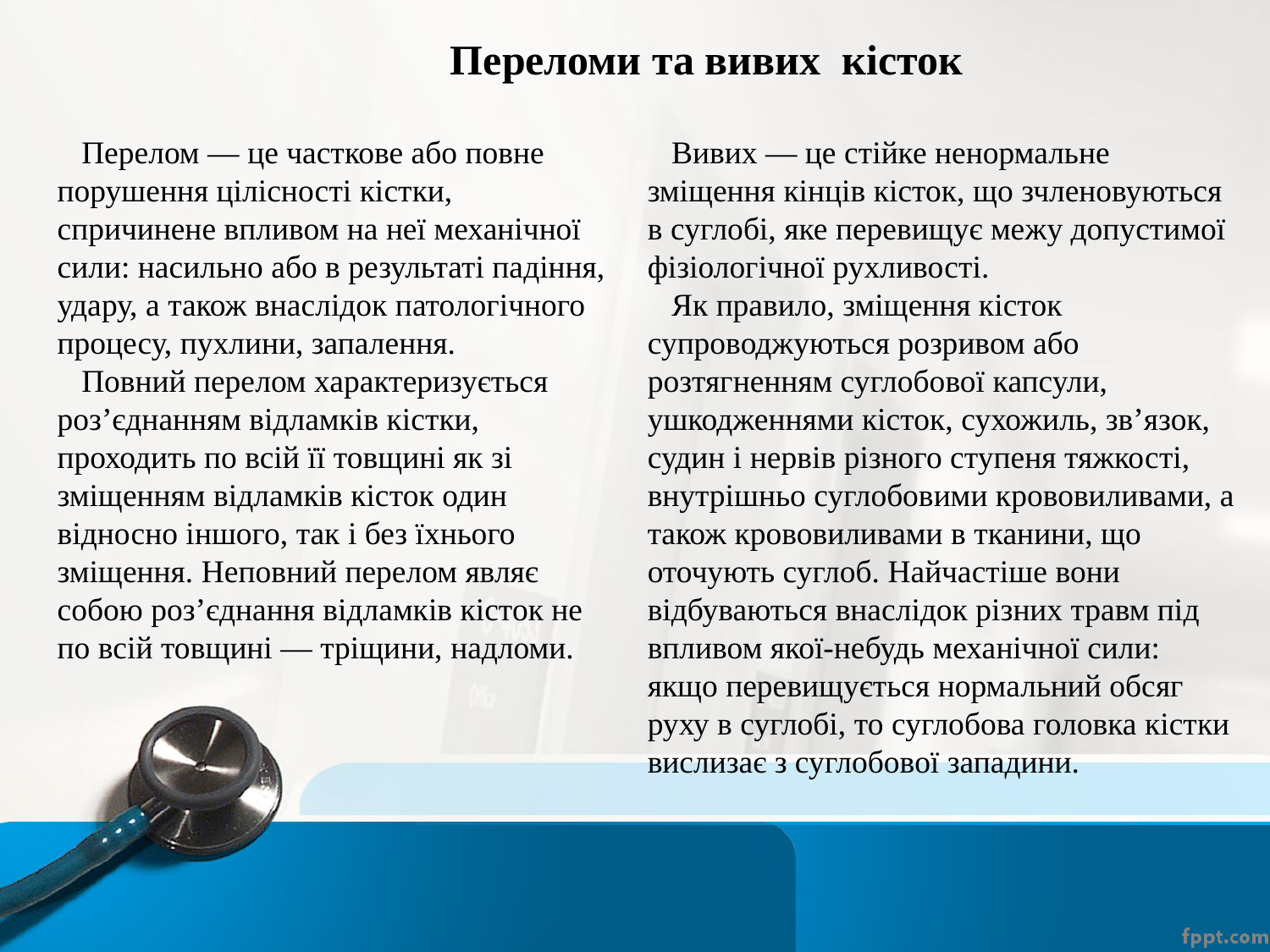

Переломи та вивих  кісток
   Перелом — це часткове або повне порушення цілісності кістки, спричинене впливом на неї механічної сили: насильно або в результаті падіння, удару, а також внаслідок патологічного процесу, пухлини, запалення.
   Повний перелом характеризується роз’єднанням відламків кістки, проходить по всій її товщині як зі зміщенням відламків кісток один відносно іншого, так і без їхнього зміщення. Неповний перелом являє собою роз’єднання відламків кісток не по всій товщині — тріщини, надломи.
   Вивих — це стійке ненормальне зміщення кінців кісток, що зчленовуються в суглобі, яке перевищує межу допустимої фізіологічної рухливості.
   Як правило, зміщення кісток супроводжуються розривом або розтягненням суглобової капсули, ушкодженнями кісток, сухожиль, зв’язок, судин і нервів різного ступеня тяжкості, внутрішньо суглобовими крововиливами, а також крововиливами в тканини, що оточують суглоб. Найчастіше вони відбуваються внаслідок різних травм під впливом якої-небудь механічної сили: якщо перевищується нормальний обсяг руху в суглобі, то суглобова головка кістки вислизає з суглобової западини.